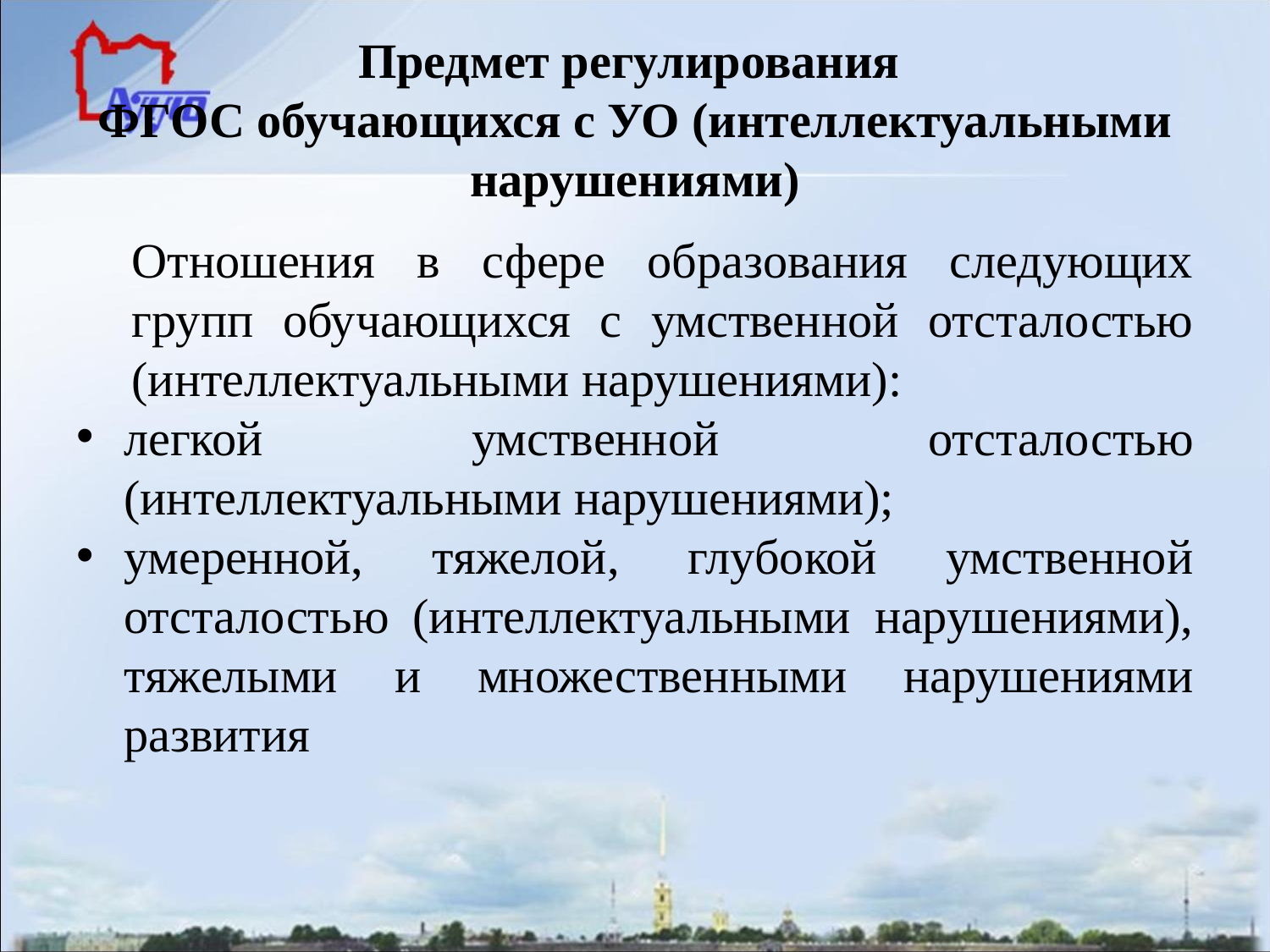

# Предмет регулирования ФГОС обучающихся с УО (интеллектуальными нарушениями)
Отношения в сфере образования следующих групп обучающихся с умственной отсталостью (интеллектуальными нарушениями):
легкой умственной отсталостью (интеллектуальными нарушениями);
умеренной, тяжелой, глубокой умственной отсталостью (интеллектуальными нарушениями), тяжелыми и множественными нарушениями развития